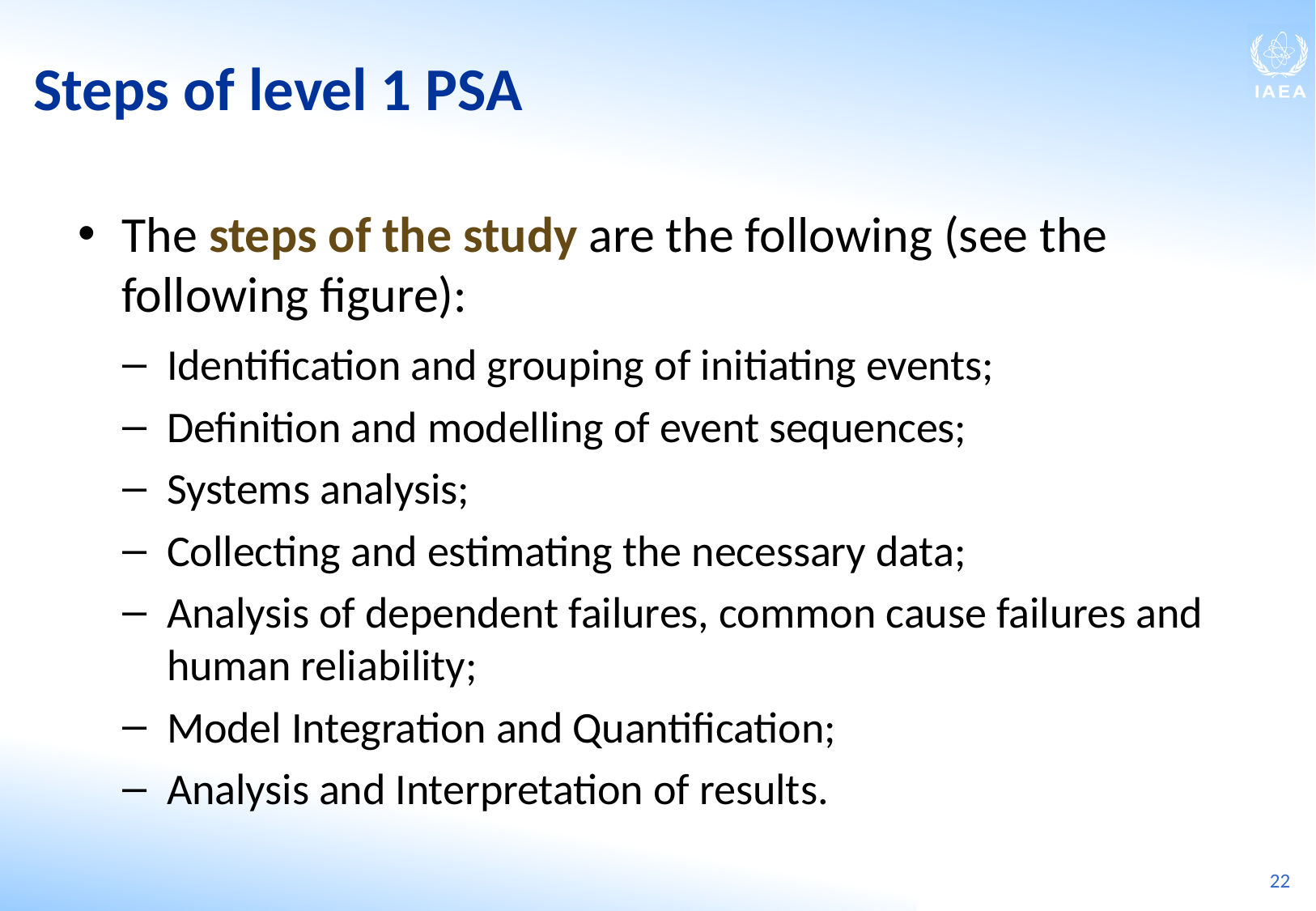

Steps of level 1 PSA
The steps of the study are the following (see the following figure):
Identification and grouping of initiating events;
Definition and modelling of event sequences;
Systems analysis;
Collecting and estimating the necessary data;
Analysis of dependent failures, common cause failures and human reliability;
Model Integration and Quantification;
Analysis and Interpretation of results.
22